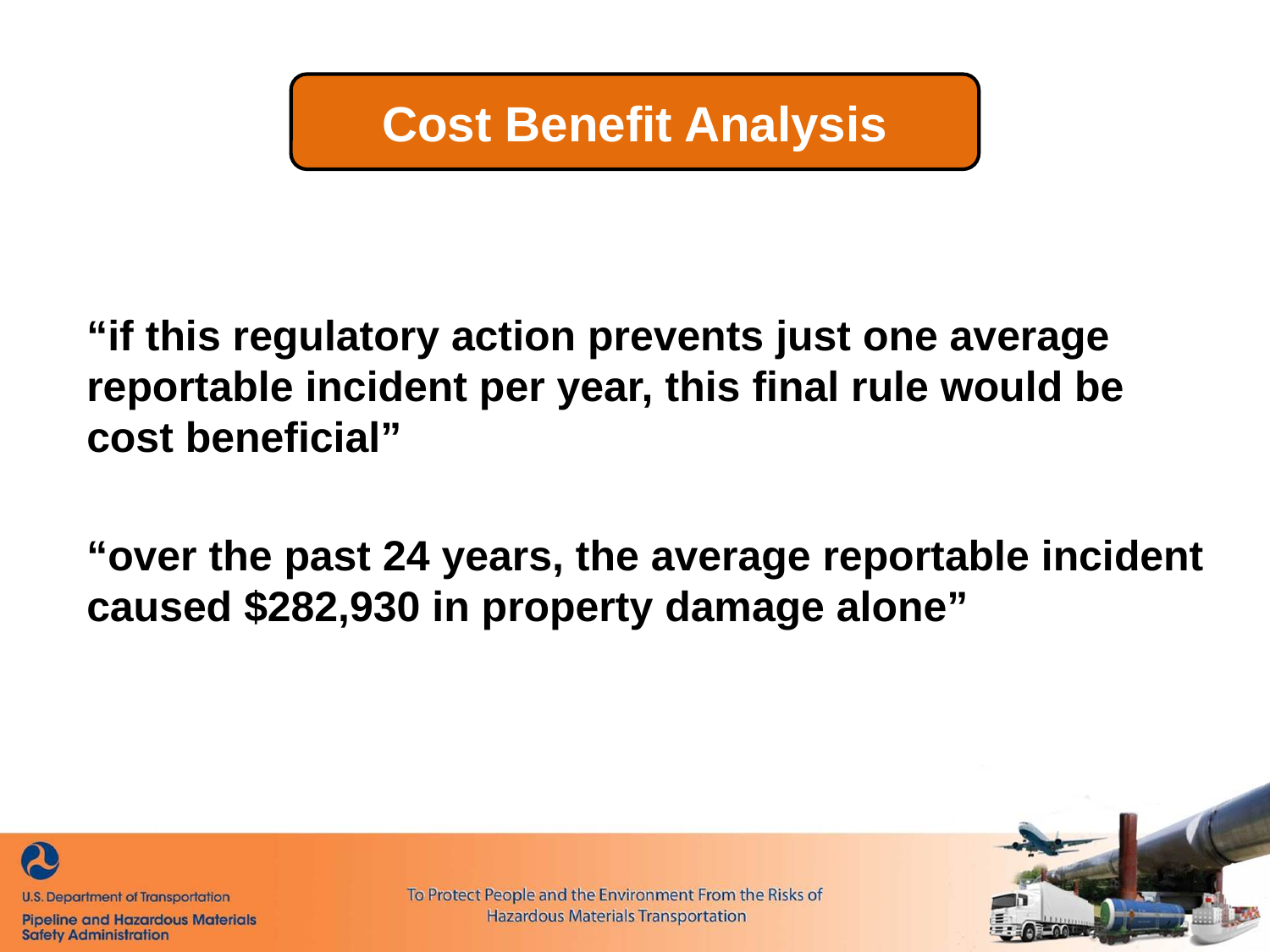

Cost Benefit Analysis

“if this regulatory action prevents just one average reportable incident per year, this final rule would be cost beneficial”

“over the past 24 years, the average reportable incident caused $282,930 in property damage alone”